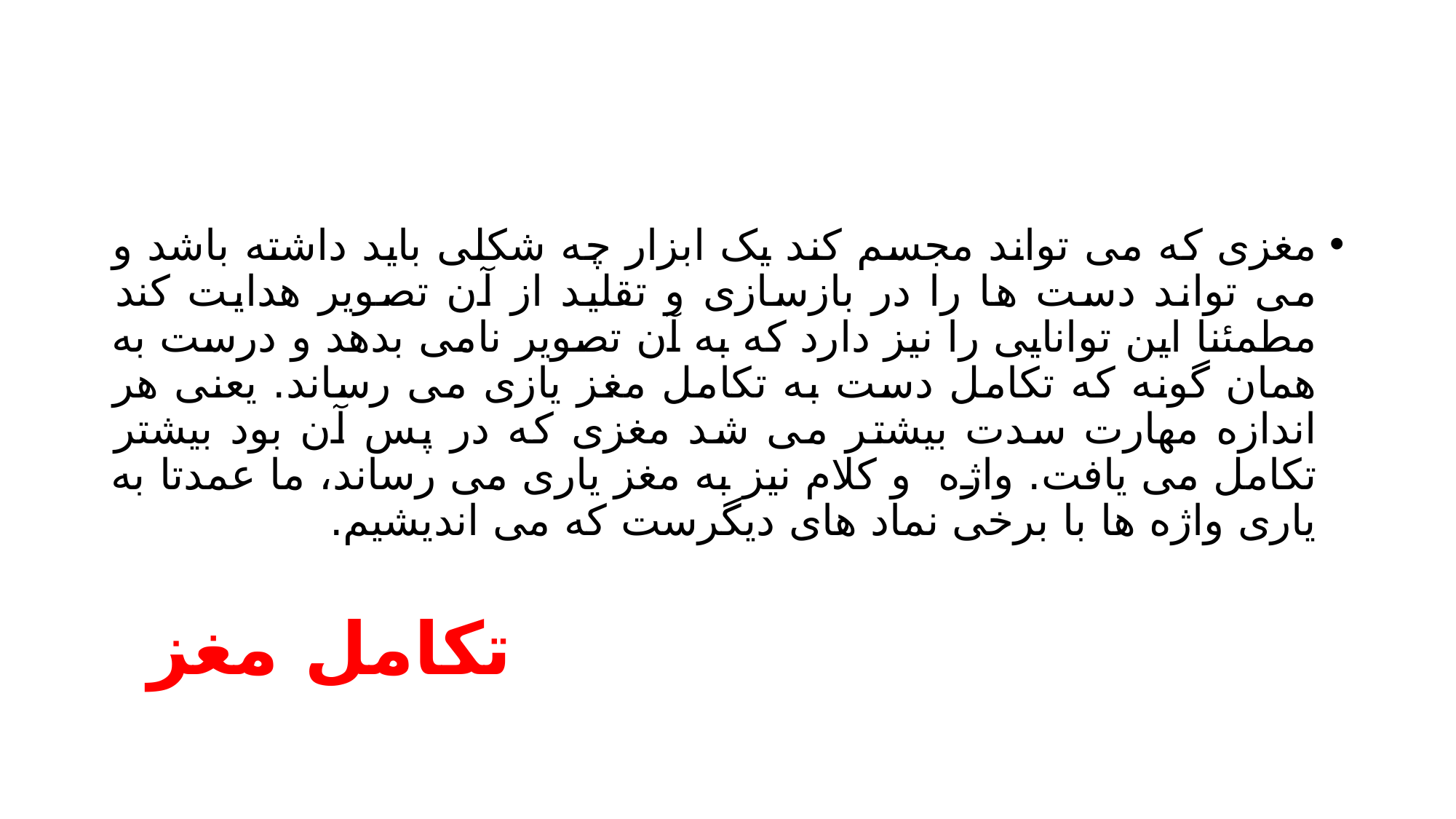

#
مغزی که می تواند مجسم کند یک ابزار چه شکلی باید داشته باشد و می تواند دست ها را در بازسازی و تقلید از آن تصویر هدایت کند مطمئنا این توانایی را نیز دارد که به آن تصویر نامی بدهد و درست به همان گونه که تکامل دست به تکامل مغز یازی می رساند. یعنی هر اندازه مهارت سدت بیشتر می شد مغزی که در پس آن بود بیشتر تکامل می یافت. واژه  و کلام نیز به مغز یاری می رساند، ما عمدتا به یاری واژه ها با برخی نماد های دیگرست که می اندیشیم.

تکامل مغز